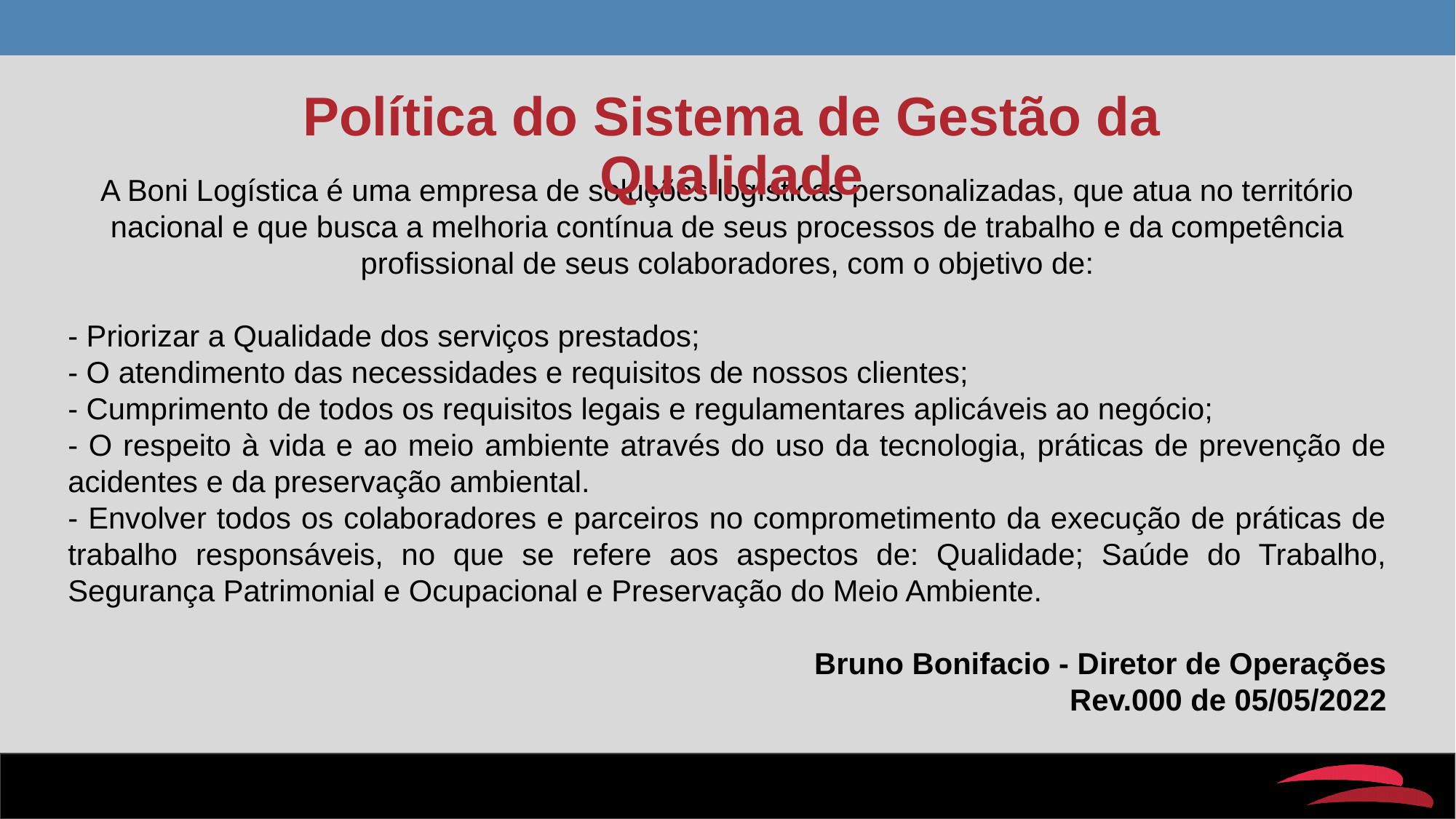

Política do Sistema de Gestão da Qualidade
A Boni Logística é uma empresa de soluções logísticas personalizadas, que atua no território nacional e que busca a melhoria contínua de seus processos de trabalho e da competência profissional de seus colaboradores, com o objetivo de:

- Priorizar a Qualidade dos serviços prestados;
- O atendimento das necessidades e requisitos de nossos clientes;
- Cumprimento de todos os requisitos legais e regulamentares aplicáveis ao negócio;
- O respeito à vida e ao meio ambiente através do uso da tecnologia, práticas de prevenção de acidentes e da preservação ambiental.
- Envolver todos os colaboradores e parceiros no comprometimento da execução de práticas de trabalho responsáveis, no que se refere aos aspectos de: Qualidade; Saúde do Trabalho, Segurança Patrimonial e Ocupacional e Preservação do Meio Ambiente.

Bruno Bonifacio - Diretor de Operações
Rev.000 de 05/05/2022